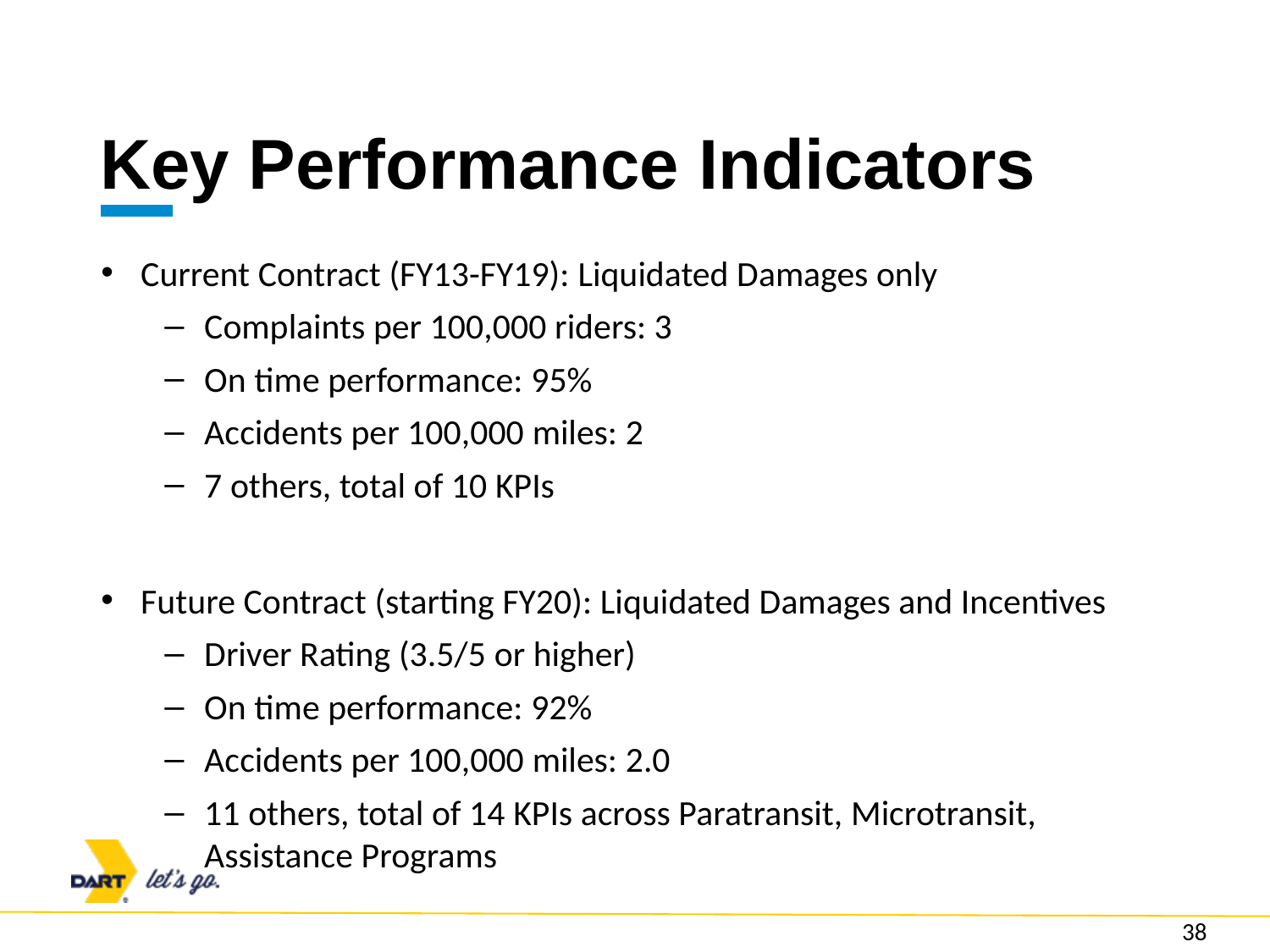

# Key Performance Indicators
Current Contract (FY13-FY19): Liquidated Damages only
Complaints per 100,000 riders: 3
On time performance: 95%
Accidents per 100,000 miles: 2
7 others, total of 10 KPIs

Future Contract (starting FY20): Liquidated Damages and Incentives
Driver Rating (3.5/5 or higher)
On time performance: 92%
Accidents per 100,000 miles: 2.0
11 others, total of 14 KPIs across Paratransit, Microtransit, Assistance Programs